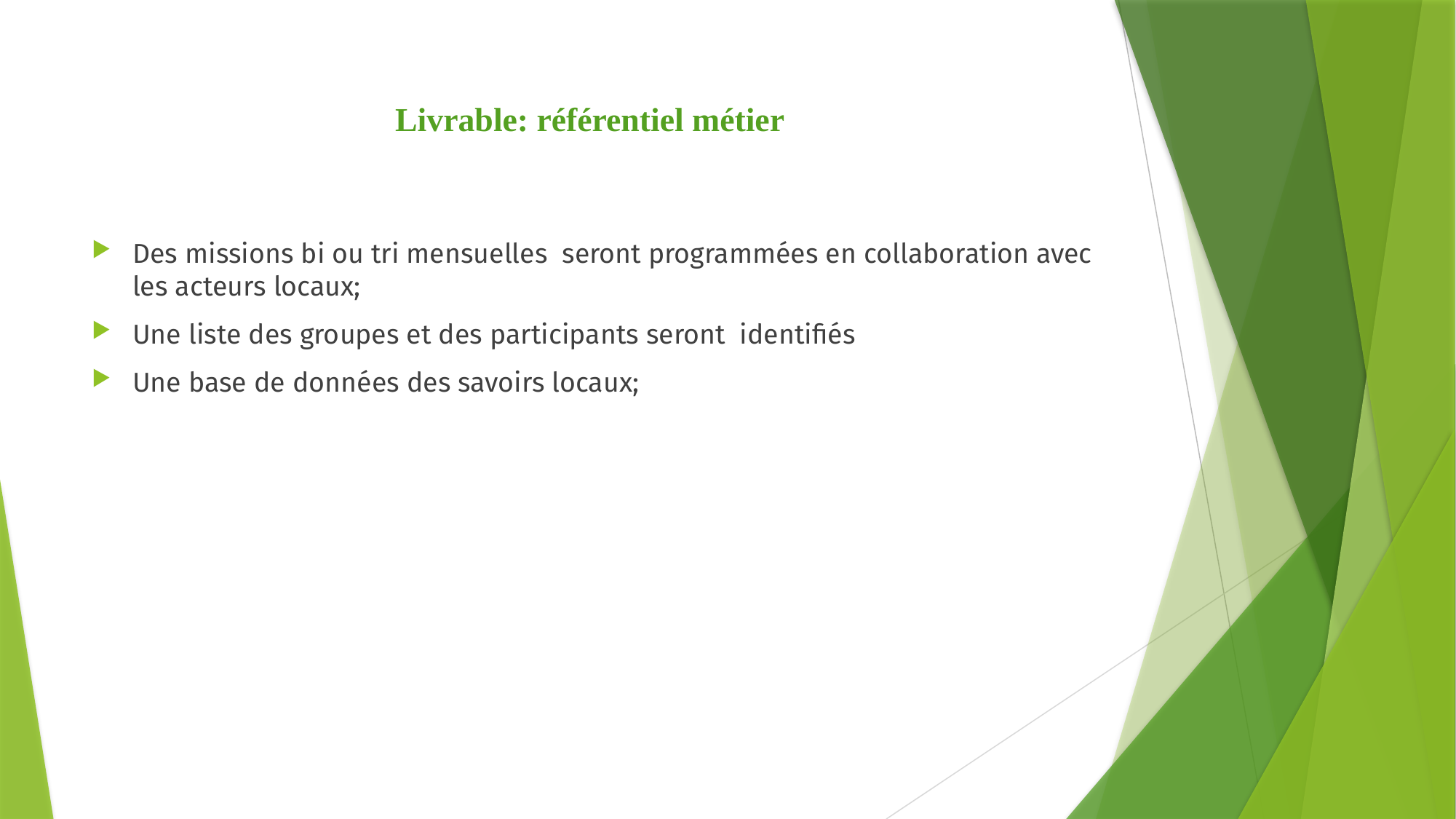

# Livrable: référentiel métier
Des missions bi ou tri mensuelles  seront programmées en collaboration avec les acteurs locaux;
Une liste des groupes et des participants seront  identifiés
Une base de données des savoirs locaux;